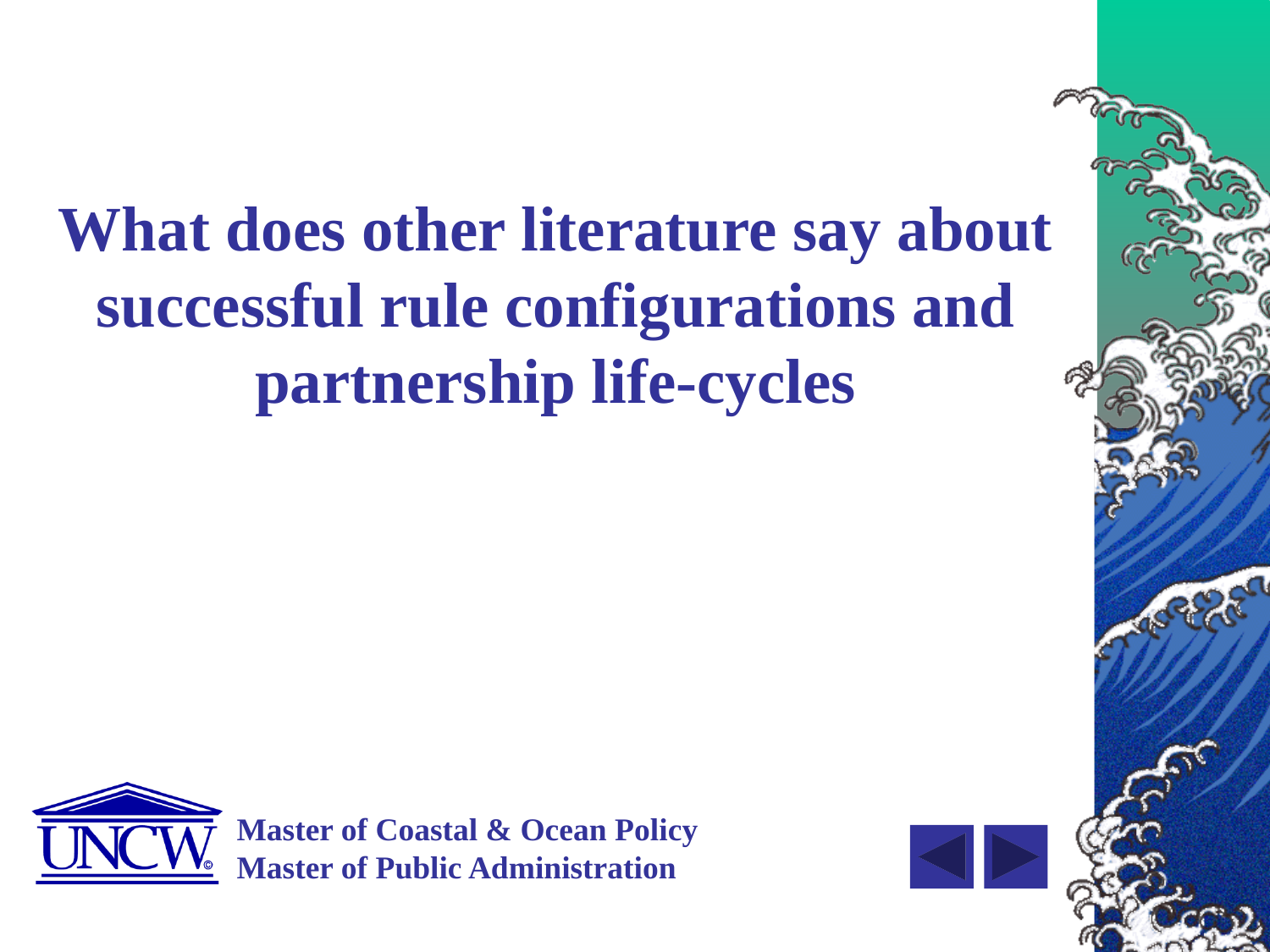

# What does other literature say about successful rule configurations and partnership life-cycles